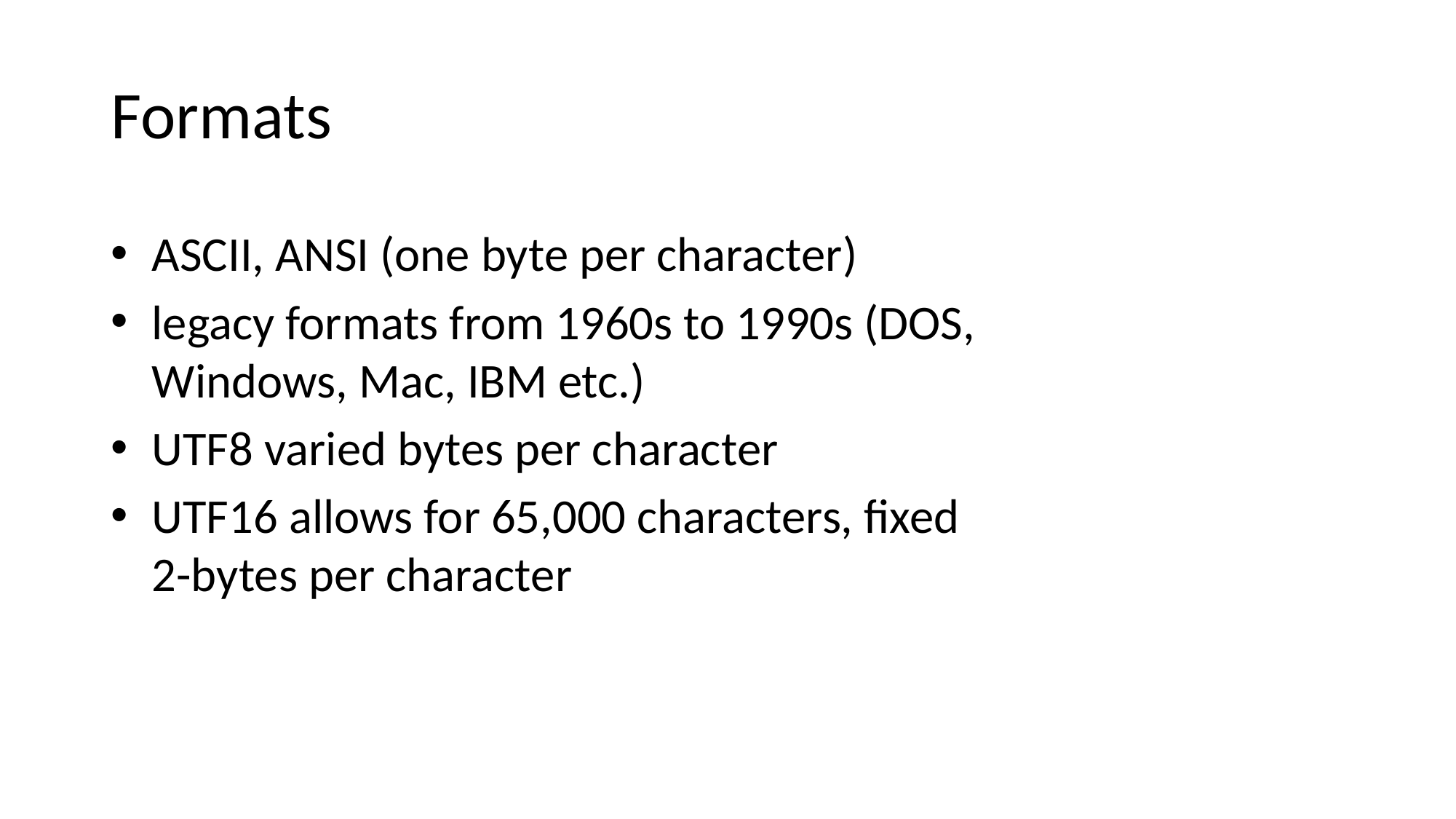

# Formats
ASCII, ANSI (one byte per character)
legacy formats from 1960s to 1990s (DOS, Windows, Mac, IBM etc.)
UTF8 varied bytes per character
UTF16 allows for 65,000 characters, fixed 2-bytes per character